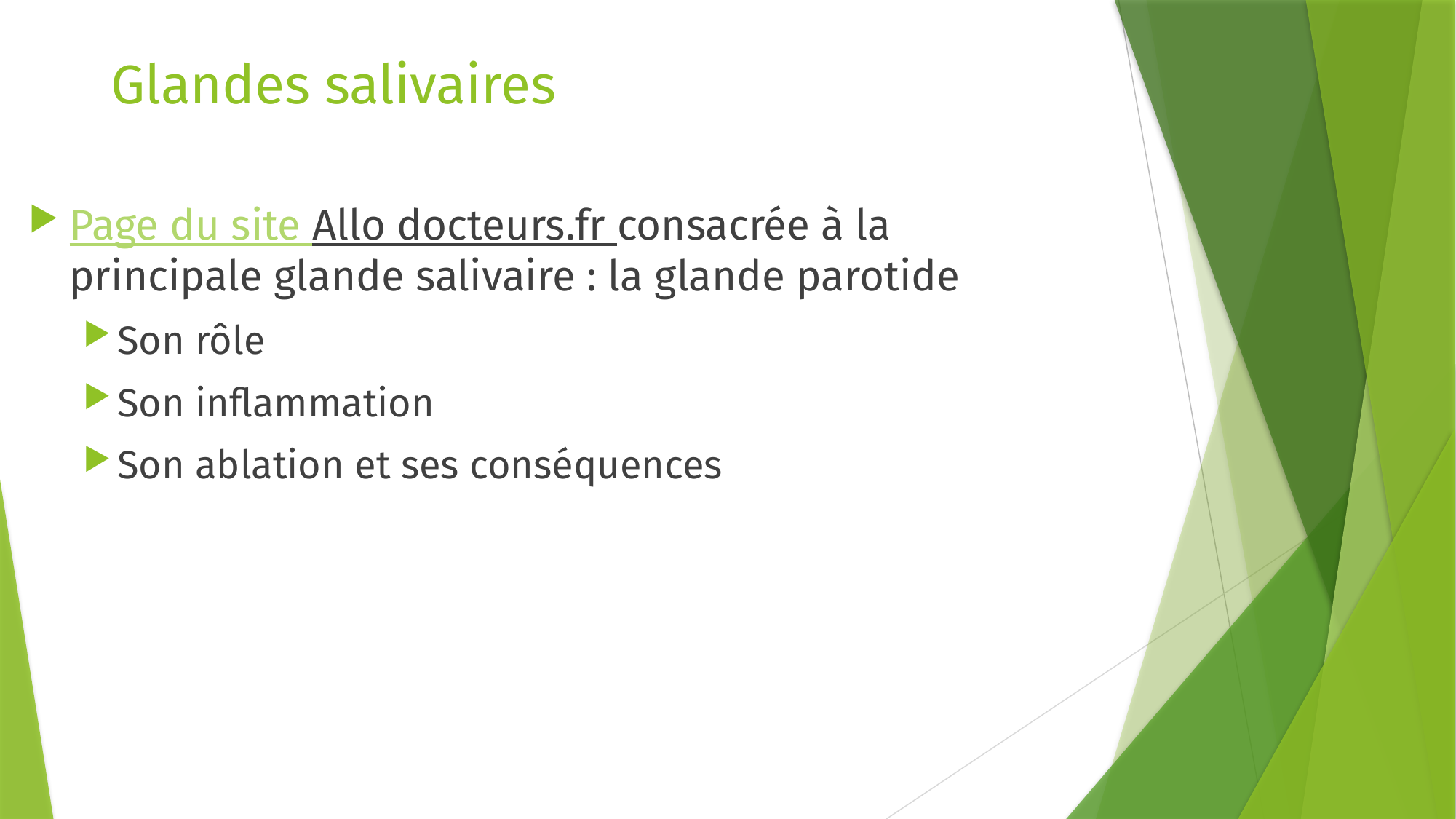

# Glandes salivaires
Page du site Allo docteurs.fr consacrée à la principale glande salivaire : la glande parotide
Son rôle
Son inflammation
Son ablation et ses conséquences